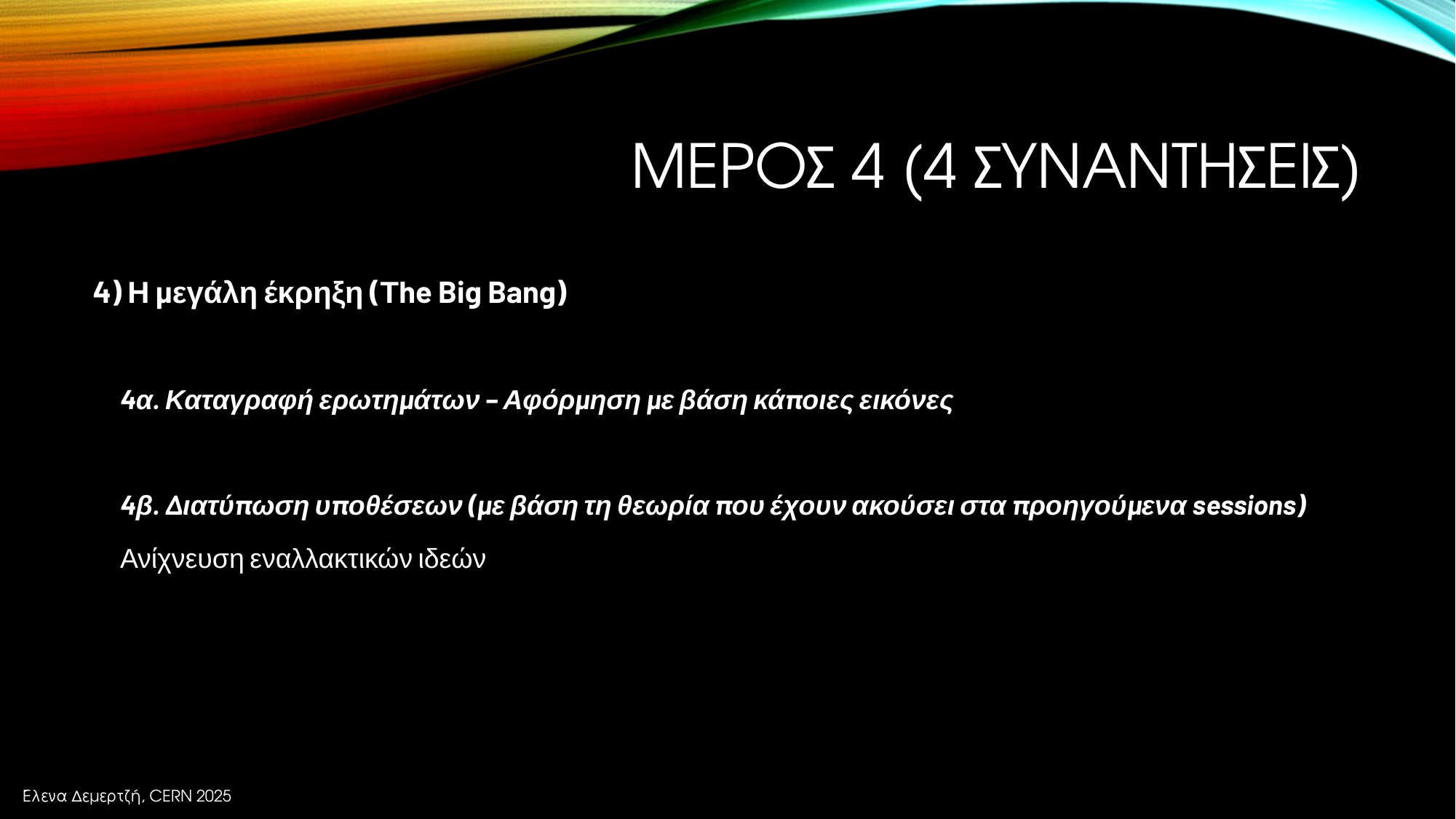

# ΜΕΡΟΣ 4 (4 ΣΥΝΑΝΤΗΣΕΙΣ)
4) Η μεγάλη έκρηξη (Τhe Big Bang)

4α. Καταγραφή ερωτημάτων – Αφόρμηση με βάση κάποιες εικόνες

4β. Διατύπωση υποθέσεων (με βάση τη θεωρία που έχουν ακούσει στα προηγούμενα sessions)
Ανίχνευση εναλλακτικών ιδεών

Έλενα Δεμερτζή, CERN 2025